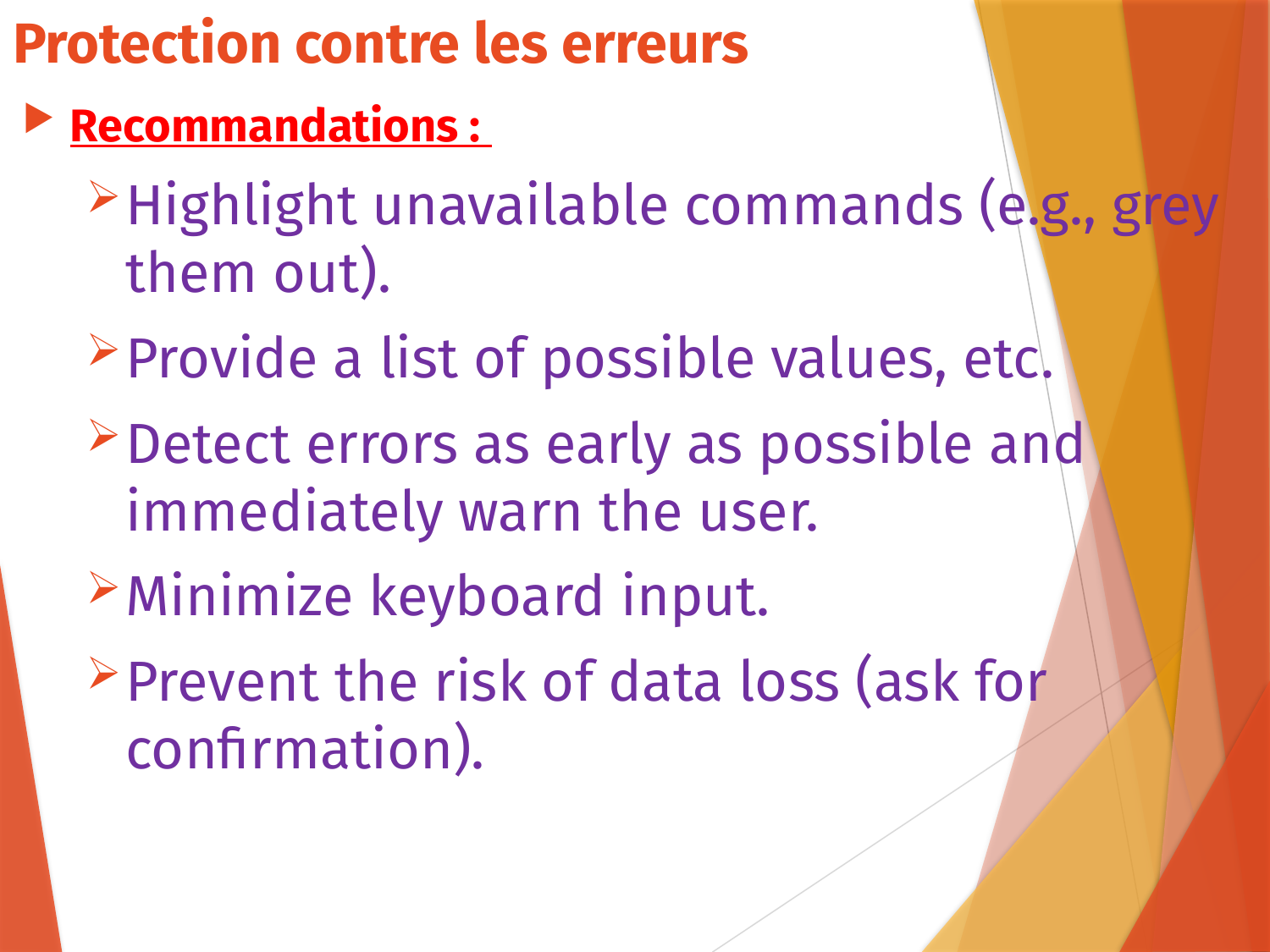

# Protection contre les erreurs
Recommandations :
Highlight unavailable commands (e.g., grey them out).
Provide a list of possible values, etc.
Detect errors as early as possible and immediately warn the user.
Minimize keyboard input.
Prevent the risk of data loss (ask for confirmation).